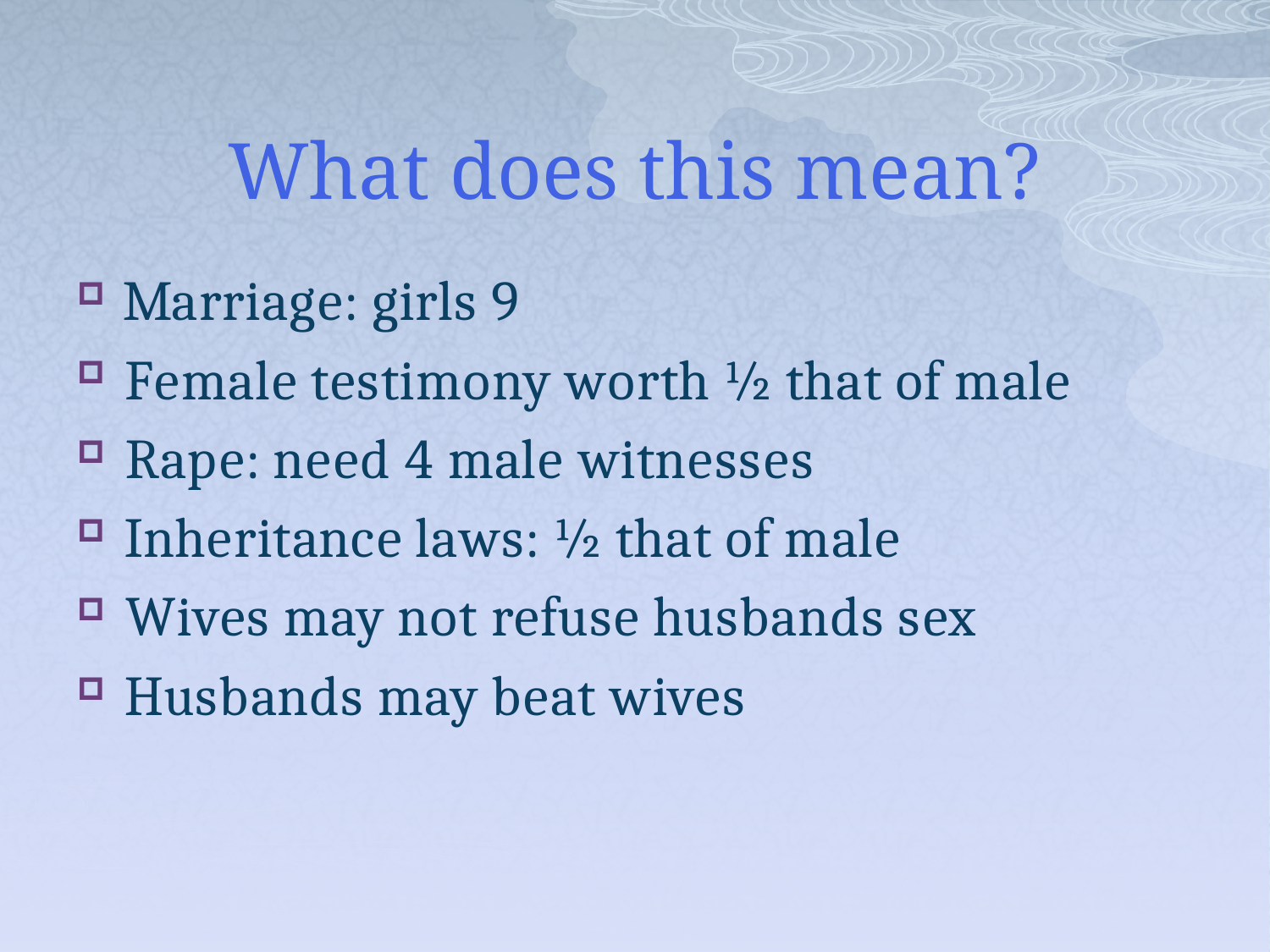

# What does this mean?
Marriage: girls 9
Female testimony worth ½ that of male
Rape: need 4 male witnesses
Inheritance laws: ½ that of male
Wives may not refuse husbands sex
Husbands may beat wives